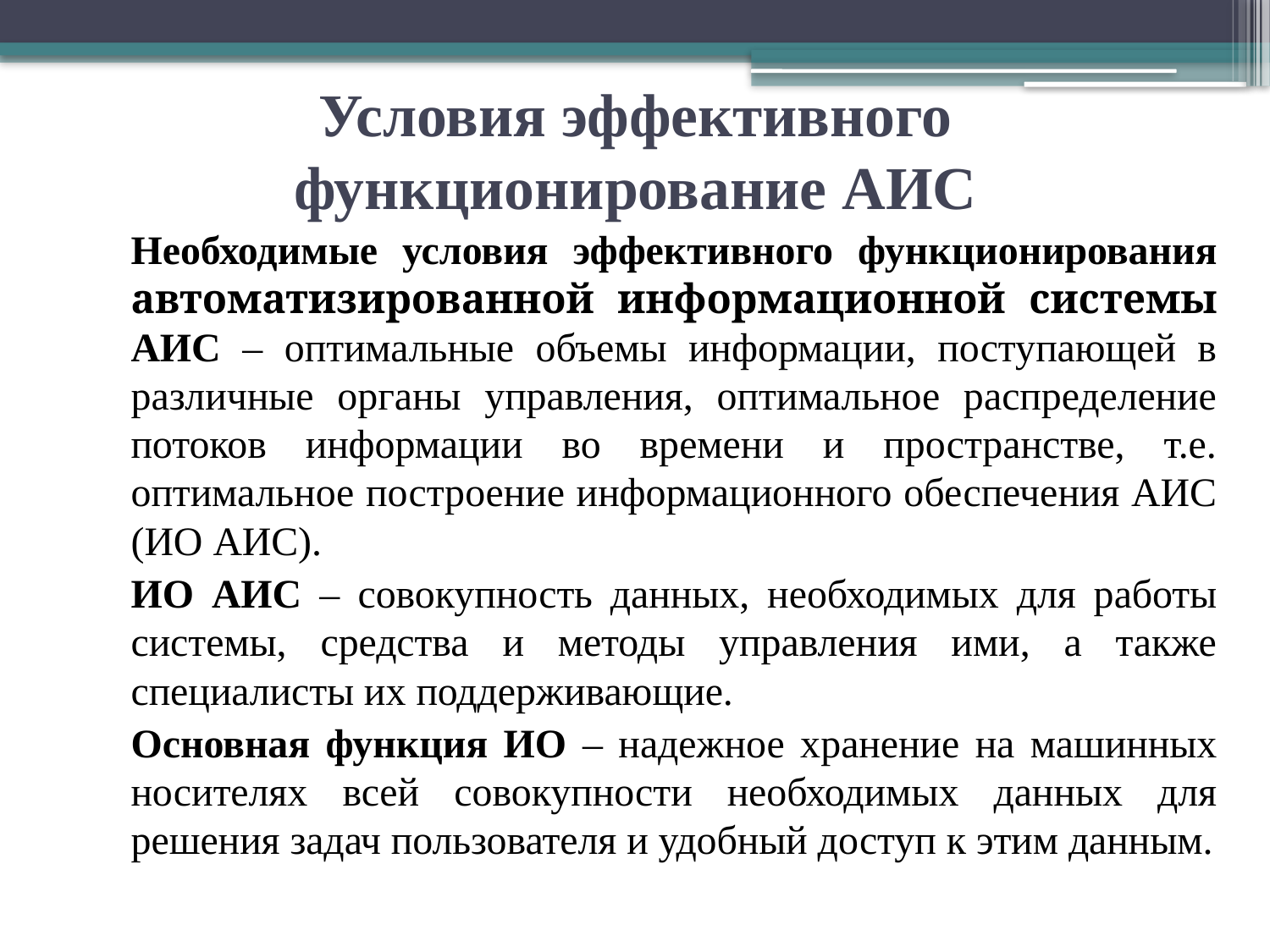

# Условия эффективного функционирование АИС
		Необходимые условия эффективного функционирования автоматизированной информационной системы АИС – оптимальные объемы информации, поступающей в различные органы управления, оптимальное распределение потоков информации во времени и пространстве, т.е. оптимальное построение информационного обеспечения АИС (ИО АИС).
		ИО АИС – совокупность данных, необходимых для работы системы, средства и методы управления ими, а также специалисты их поддерживающие.
		Основная функция ИО – надежное хранение на машинных носителях всей совокупности необходимых данных для решения задач пользователя и удобный доступ к этим данным.